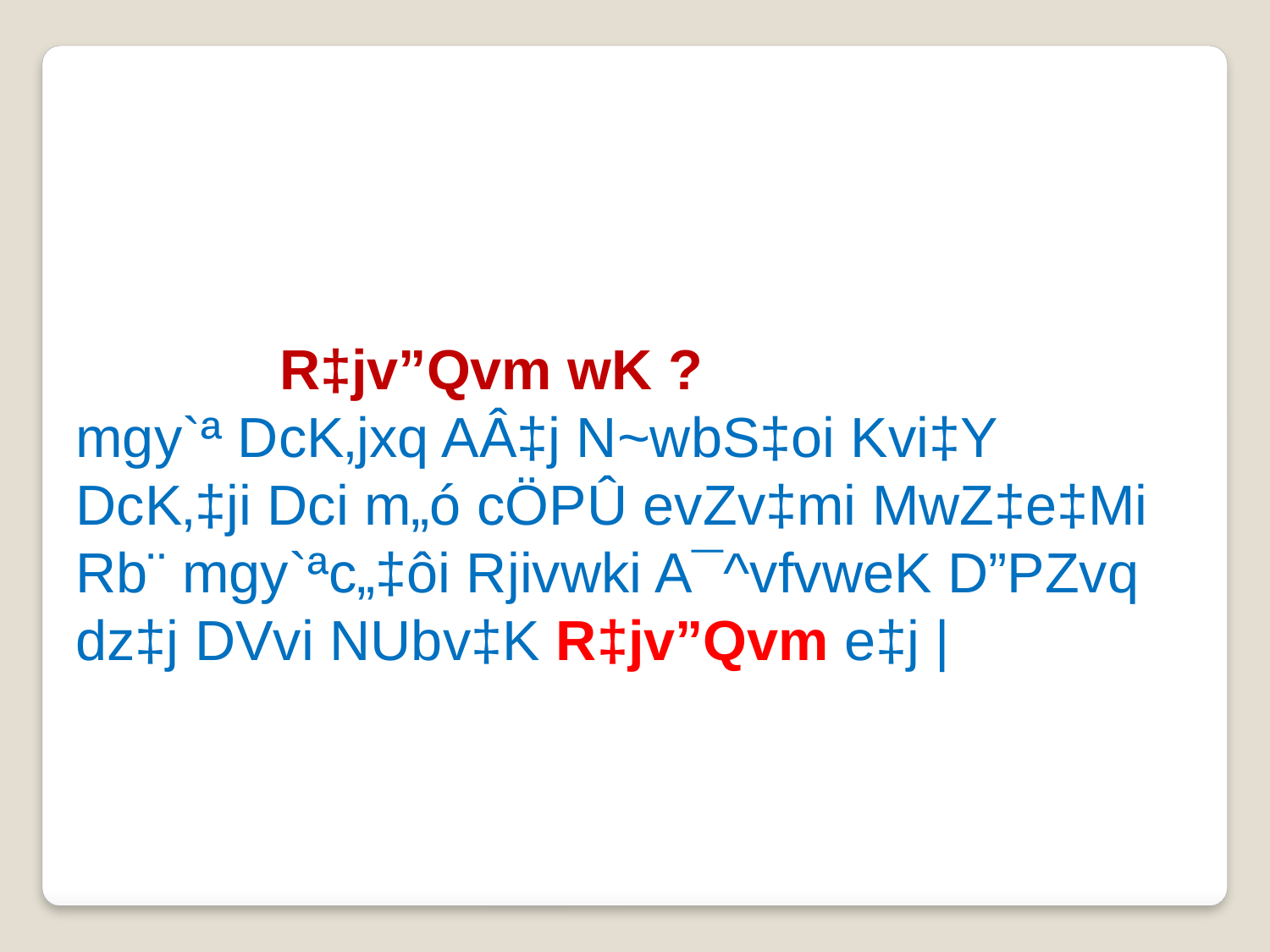

R‡jv”Qvm wK ?
mgy`ª DcK‚jxq AÂ‡j N~wbS‡oi Kvi‡Y DcK‚‡ji Dci m„ó cÖPÛ evZv‡mi MwZ‡e‡Mi Rb¨ mgy`ªc„‡ôi Rjivwki A¯^vfvweK D”PZvq dz‡j DVvi NUbv‡K R‡jv”Qvm e‡j |